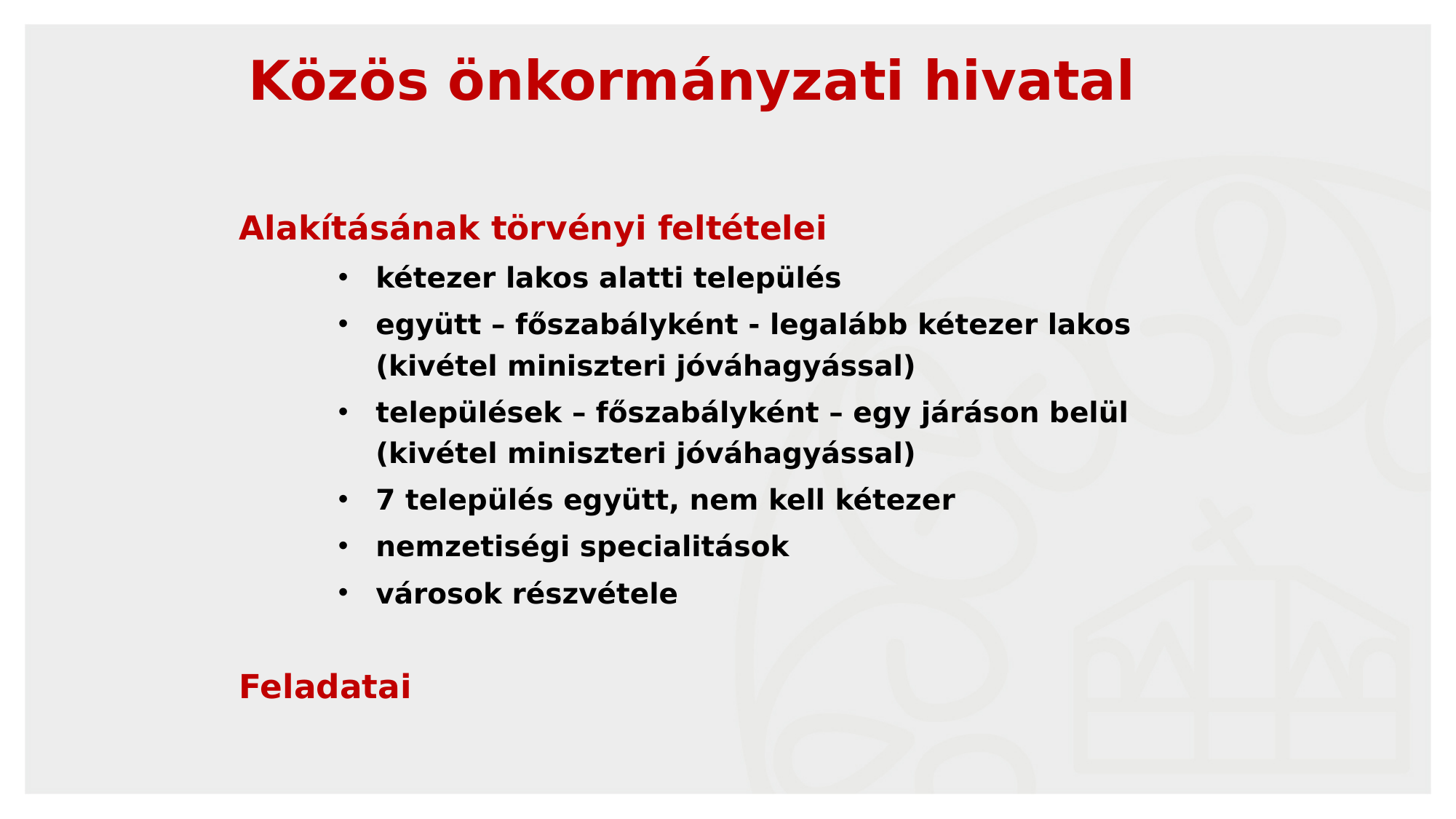

# Közös önkormányzati hivatal

	Alakításának törvényi feltételei
kétezer lakos alatti település
együtt – főszabályként - legalább kétezer lakos (kivétel miniszteri jóváhagyással)
települések – főszabályként – egy járáson belül (kivétel miniszteri jóváhagyással)
7 település együtt, nem kell kétezer
nemzetiségi specialitások
városok részvétele

		Feladatai